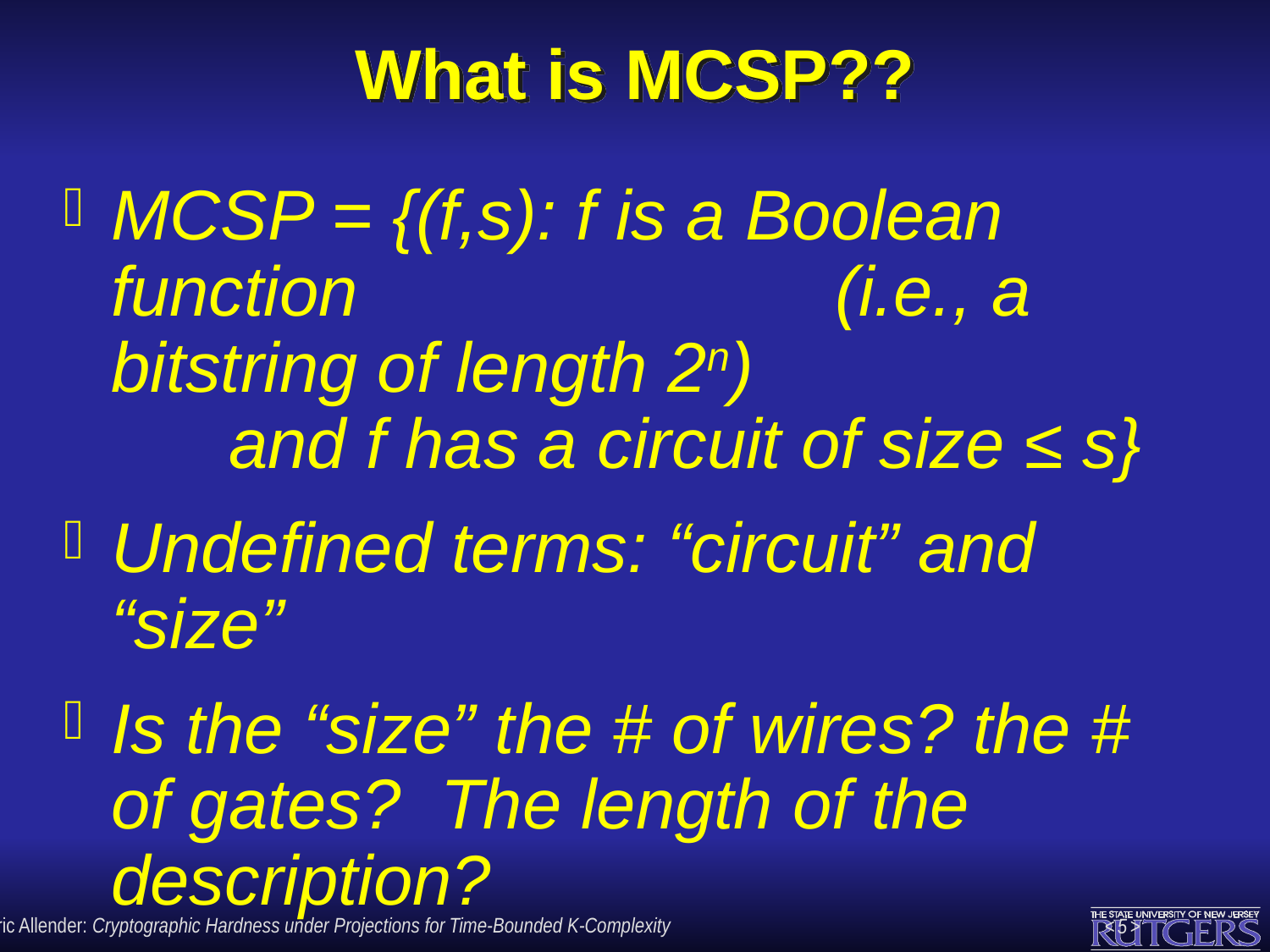

# What is MCSP??
MCSP = {(f,s): f is a Boolean function            	           (i.e., a bitstring of length 2n)             	           and f has a circuit of size ≤ s}
Undefined terms: “circuit” and “size”
Is the “size” the # of wires? the # of gates?  The length of the description?